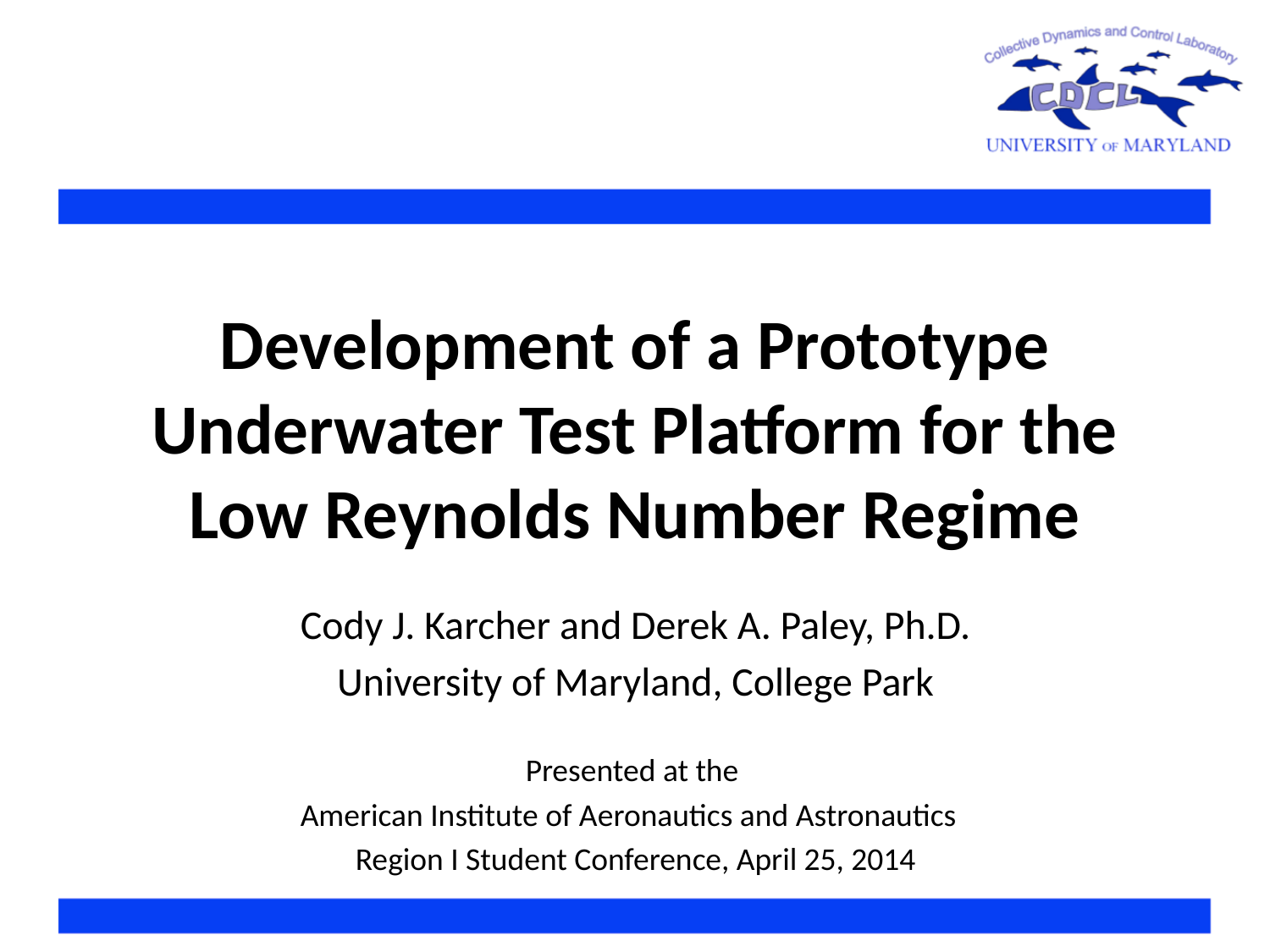

# Development of a Prototype Underwater Test Platform for the Low Reynolds Number Regime
Cody J. Karcher and Derek A. Paley, Ph.D.
University of Maryland, College Park
Presented at the
American Institute of Aeronautics and Astronautics
Region I Student Conference, April 25, 2014